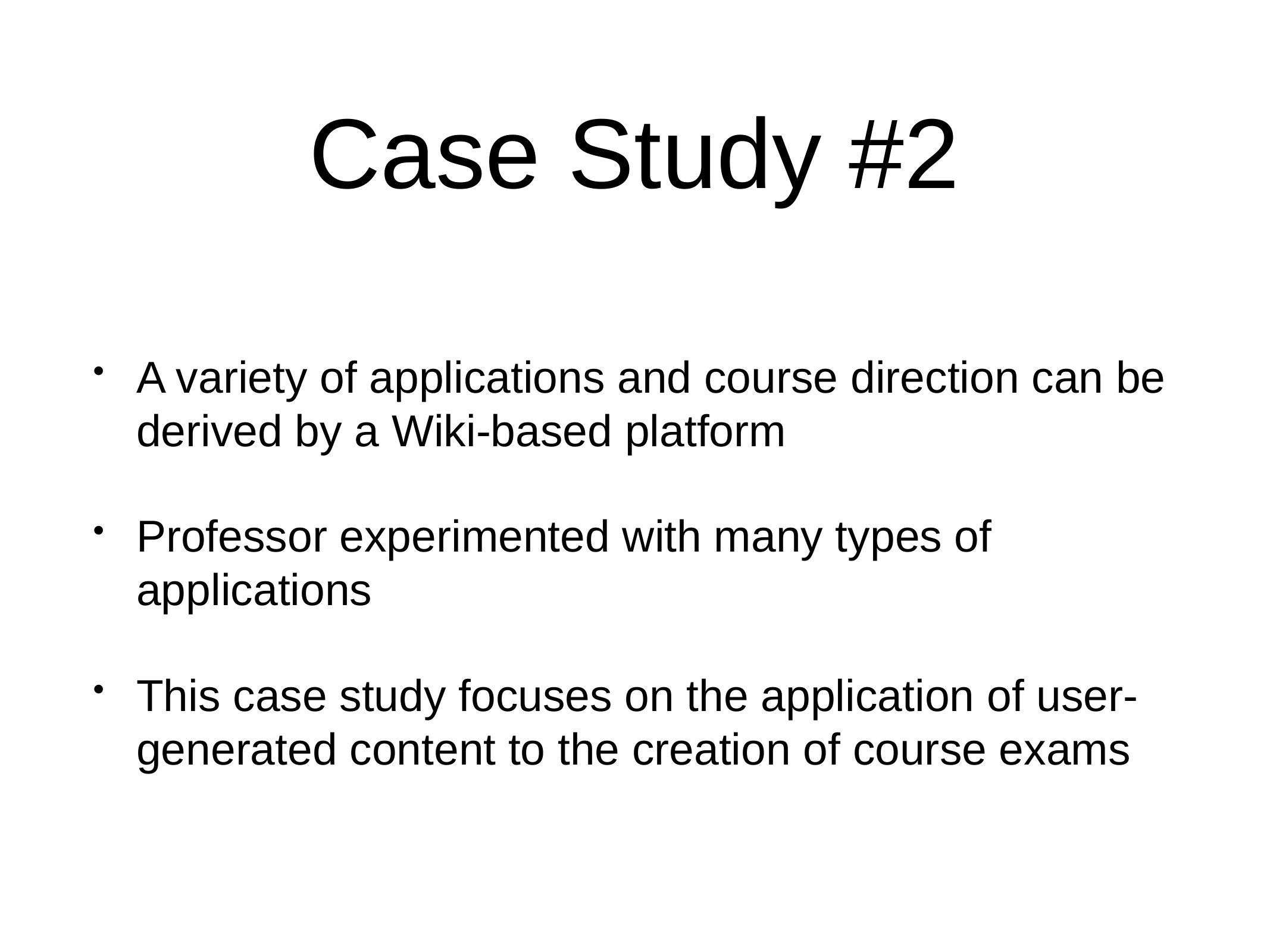

# Case Study #2
A variety of applications and course direction can be derived by a Wiki-based platform
Professor experimented with many types of applications
This case study focuses on the application of user-generated content to the creation of course exams